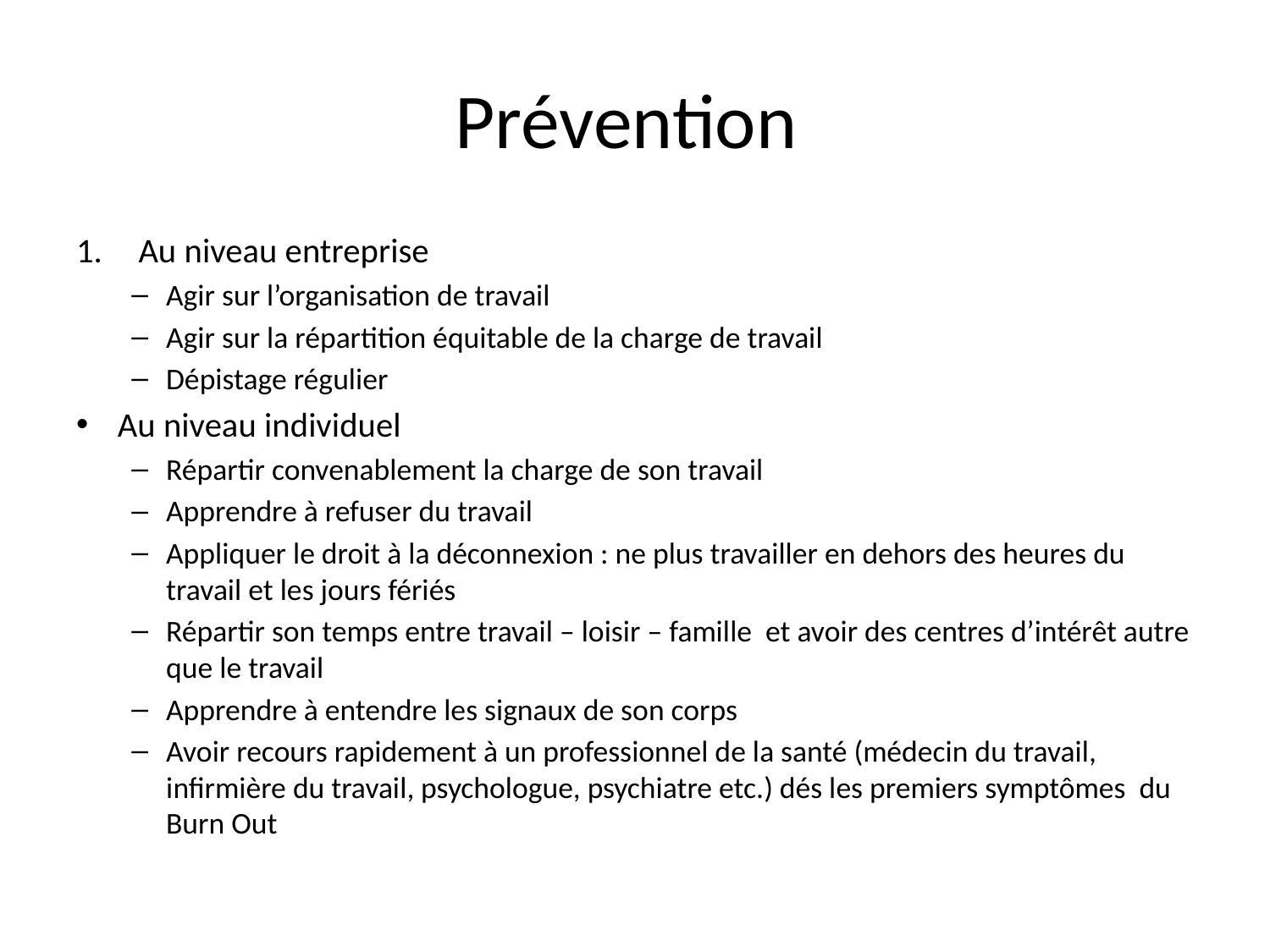

# Prévention
Au niveau entreprise
Agir sur l’organisation de travail
Agir sur la répartition équitable de la charge de travail
Dépistage régulier
Au niveau individuel
Répartir convenablement la charge de son travail
Apprendre à refuser du travail
Appliquer le droit à la déconnexion : ne plus travailler en dehors des heures du travail et les jours fériés
Répartir son temps entre travail – loisir – famille  et avoir des centres d’intérêt autre que le travail
Apprendre à entendre les signaux de son corps
Avoir recours rapidement à un professionnel de la santé (médecin du travail, infirmière du travail, psychologue, psychiatre etc.) dés les premiers symptômes  du Burn Out